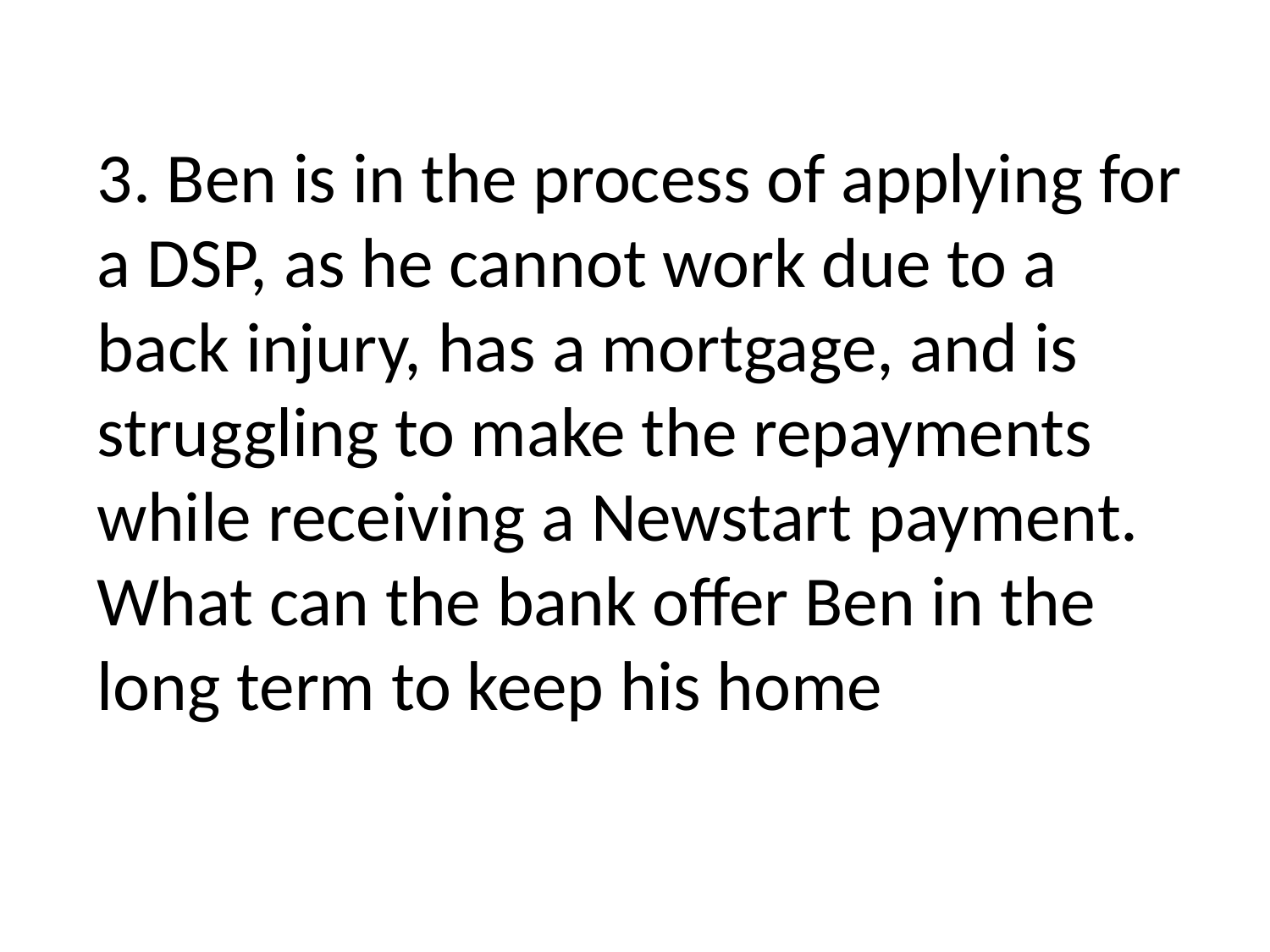

3. Ben is in the process of applying for a DSP, as he cannot work due to a back injury, has a mortgage, and is struggling to make the repayments while receiving a Newstart payment. What can the bank offer Ben in the long term to keep his home